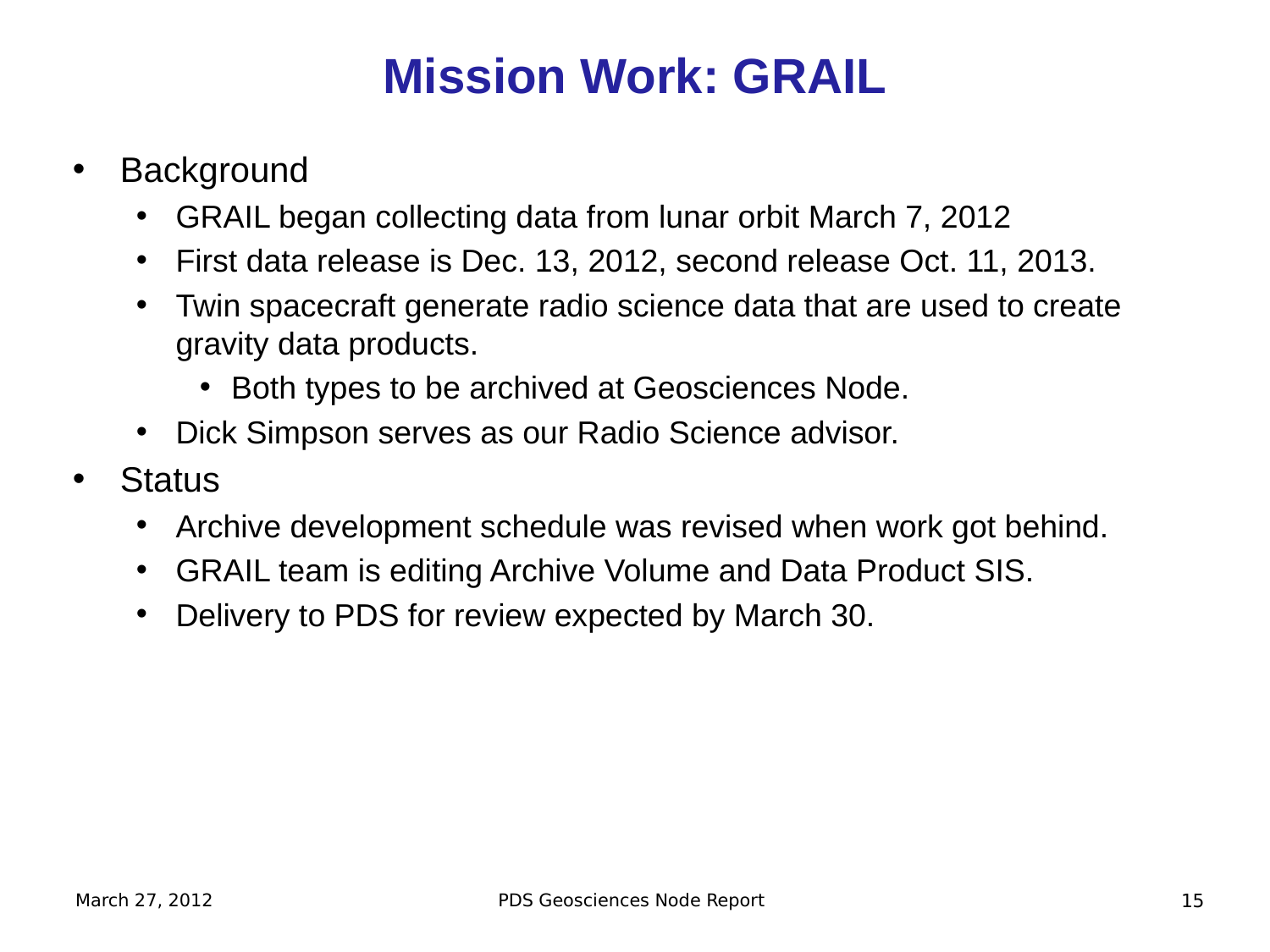

# Mission Work: GRAIL
Background
GRAIL began collecting data from lunar orbit March 7, 2012
First data release is Dec. 13, 2012, second release Oct. 11, 2013.
Twin spacecraft generate radio science data that are used to create gravity data products.
Both types to be archived at Geosciences Node.
Dick Simpson serves as our Radio Science advisor.
Status
Archive development schedule was revised when work got behind.
GRAIL team is editing Archive Volume and Data Product SIS.
Delivery to PDS for review expected by March 30.

March 27, 2012
PDS Geosciences Node Report
15